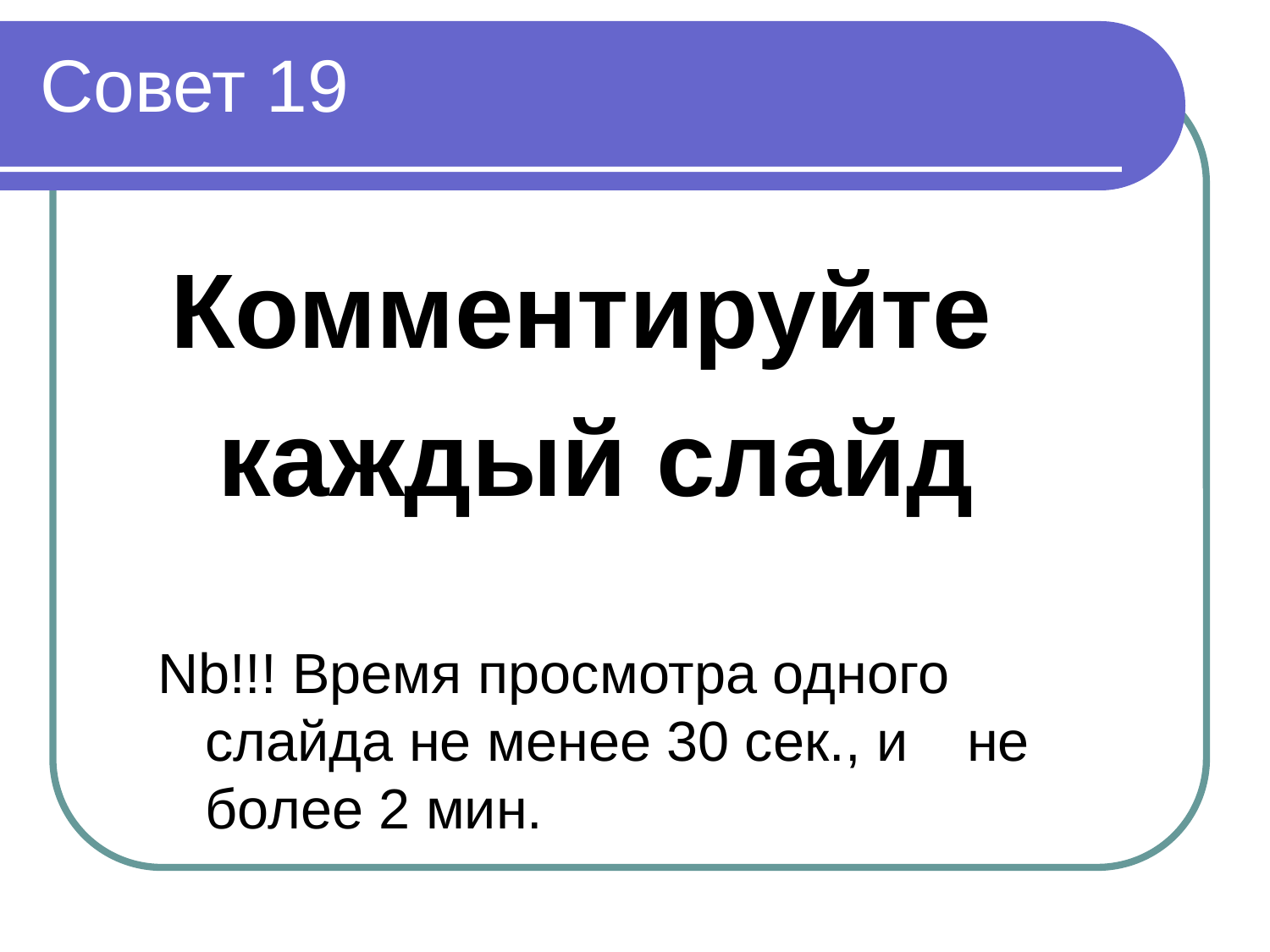

Совет 19
Комментируйте
каждый слайд

Nb!!! Время просмотра одного 	слайда не менее 30 сек., и 	не более 2 мин.